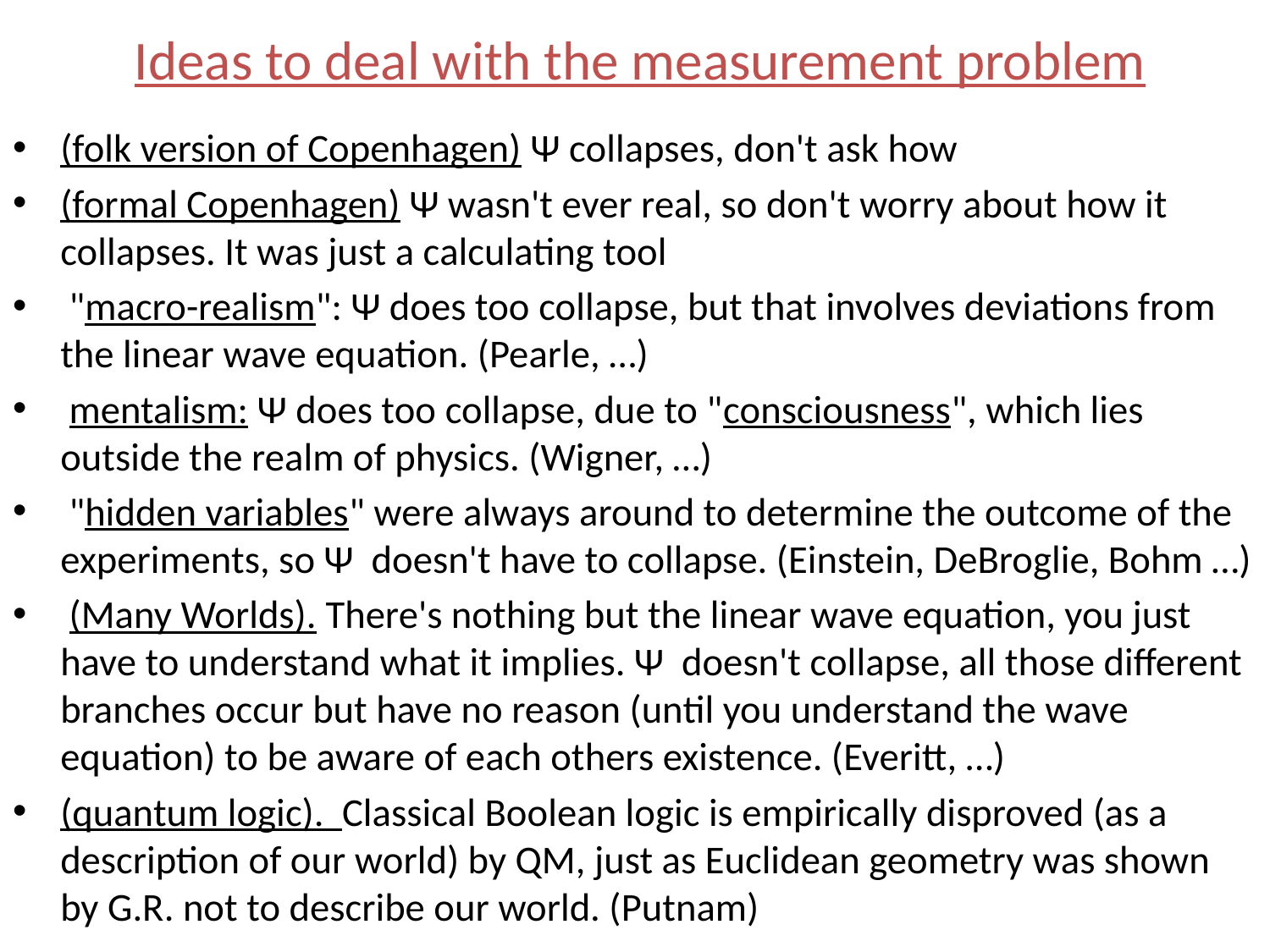

# Ideas to deal with the measurement problem
(folk version of Copenhagen) Ψ collapses, don't ask how
(formal Copenhagen) Ψ wasn't ever real, so don't worry about how it collapses. It was just a calculating tool
 "macro-realism": Ψ does too collapse, but that involves deviations from the linear wave equation. (Pearle, …)
 mentalism: Ψ does too collapse, due to "consciousness", which lies outside the realm of physics. (Wigner, …)
 "hidden variables" were always around to determine the outcome of the experiments, so Ψ  doesn't have to collapse. (Einstein, DeBroglie, Bohm …)
 (Many Worlds). There's nothing but the linear wave equation, you just have to understand what it implies. Ψ  doesn't collapse, all those different branches occur but have no reason (until you understand the wave equation) to be aware of each others existence. (Everitt, …)
(quantum logic).  Classical Boolean logic is empirically disproved (as a description of our world) by QM, just as Euclidean geometry was shown by G.R. not to describe our world. (Putnam)